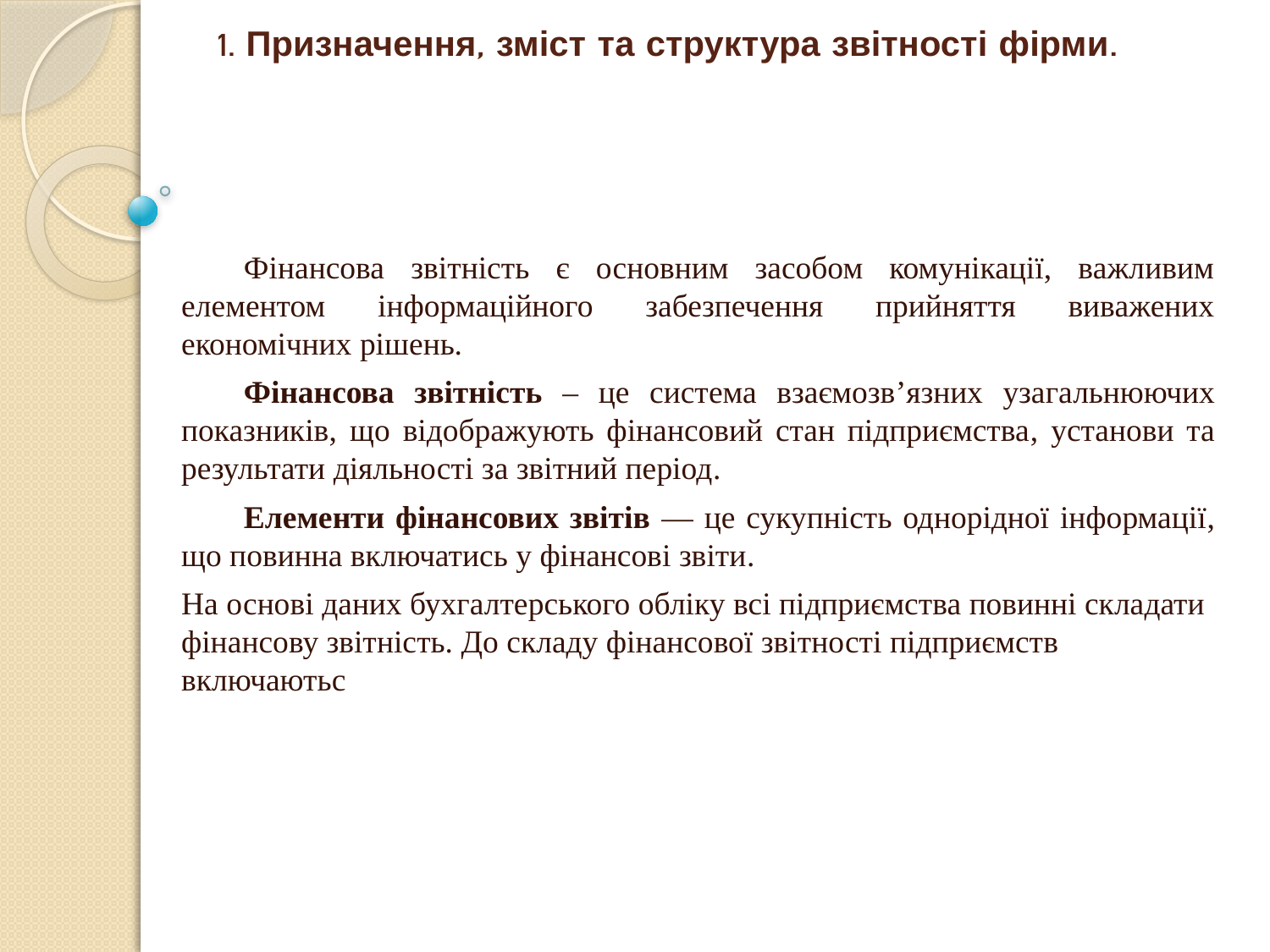

# 1. Призначення, зміст та структура звітності фірми.

Фінансова звітність є основним засобом комунікації, важливим елементом інформаційного забезпечення прийняття виважених економічних рішень.
Фінансова звітність – це система взаємозв’язних узагальнюючих показників, що відображують фінансовий стан підприємства, установи та результати діяльності за звітний період.
Елементи фінансових звітів — це сукупність однорідної інформації, що повинна включатись у фінансові звіти.
На основі даних бухгалтерського обліку всі підприємства повинні складати фінансову звітність. До складу фінансової звітності підприємств включаютьс